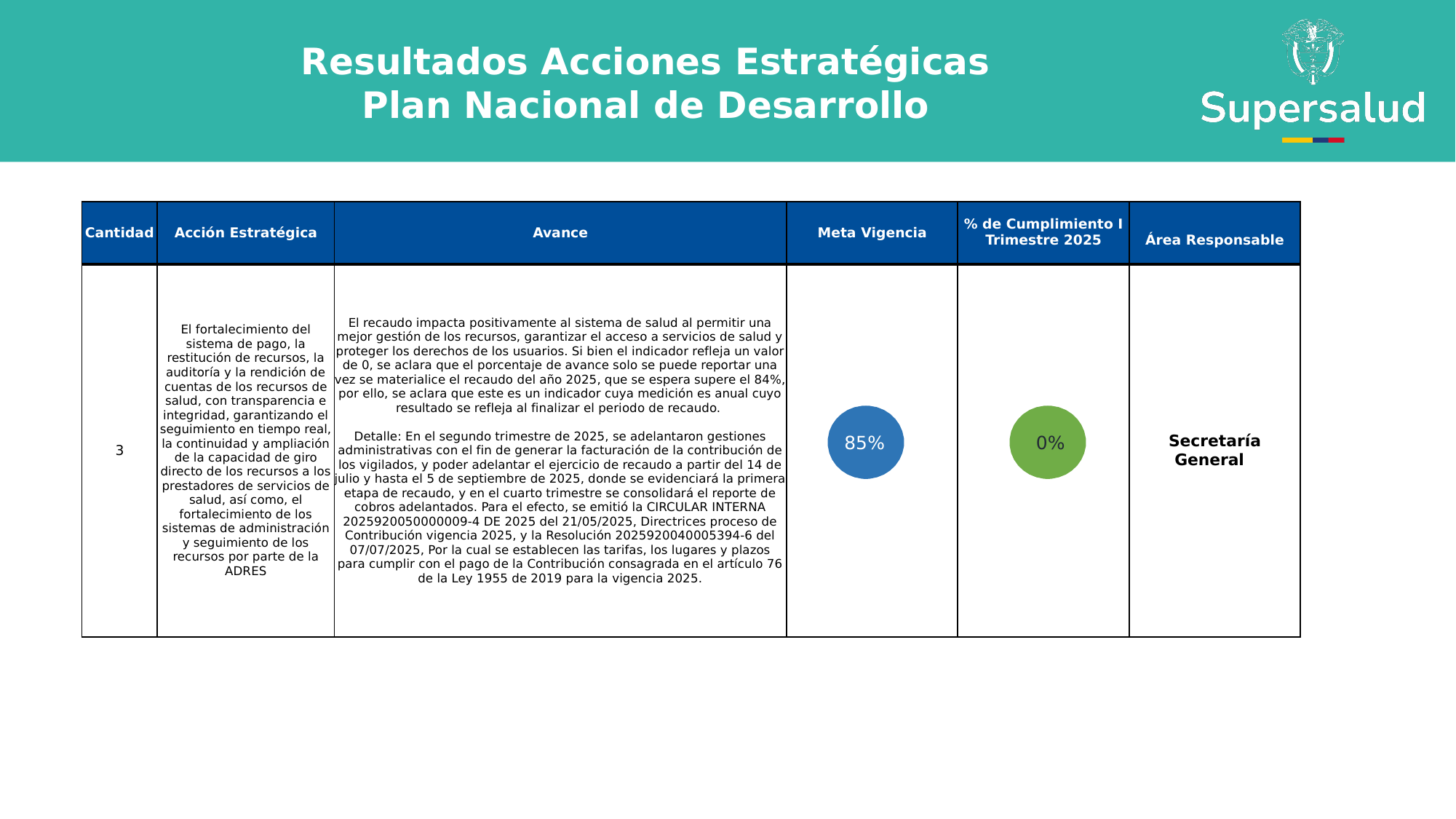

Resultados Acciones Estratégicas Plan Nacional de Desarrollo
| Cantidad | Acción Estratégica | Avance | Meta Vigencia | % de Cumplimiento I Trimestre 2025 | Área Responsable |
| --- | --- | --- | --- | --- | --- |
| 3 | El fortalecimiento del sistema de pago, la restitución de recursos, la auditoría y la rendición de cuentas de los recursos de salud, con transparencia e integridad, garantizando el seguimiento en tiempo real, la continuidad y ampliación de la capacidad de giro directo de los recursos a los prestadores de servicios de salud, así como, el fortalecimiento de los sistemas de administración y seguimiento de los recursos por parte de la ADRES | El recaudo impacta positivamente al sistema de salud al permitir una mejor gestión de los recursos, garantizar el acceso a servicios de salud y proteger los derechos de los usuarios. Si bien el indicador refleja un valor de 0, se aclara que el porcentaje de avance solo se puede reportar una vez se materialice el recaudo del año 2025, que se espera supere el 84%, por ello, se aclara que este es un indicador cuya medición es anual cuyo resultado se refleja al finalizar el periodo de recaudo. Detalle: En el segundo trimestre de 2025, se adelantaron gestiones administrativas con el fin de generar la facturación de la contribución de los vigilados, y poder adelantar el ejercicio de recaudo a partir del 14 de julio y hasta el 5 de septiembre de 2025, donde se evidenciará la primera etapa de recaudo, y en el cuarto trimestre se consolidará el reporte de cobros adelantados. Para el efecto, se emitió la CIRCULAR INTERNA 2025920050000009-4 DE 2025 del 21/05/2025, Directrices proceso de Contribución vigencia 2025, y la Resolución 2025920040005394-6 del 07/07/2025, Por la cual se establecen las tarifas, los lugares y plazos para cumplir con el pago de la Contribución consagrada en el artículo 76 de la Ley 1955 de 2019 para la vigencia 2025. |  |  | Secretaría Generale |
 85%
 0%